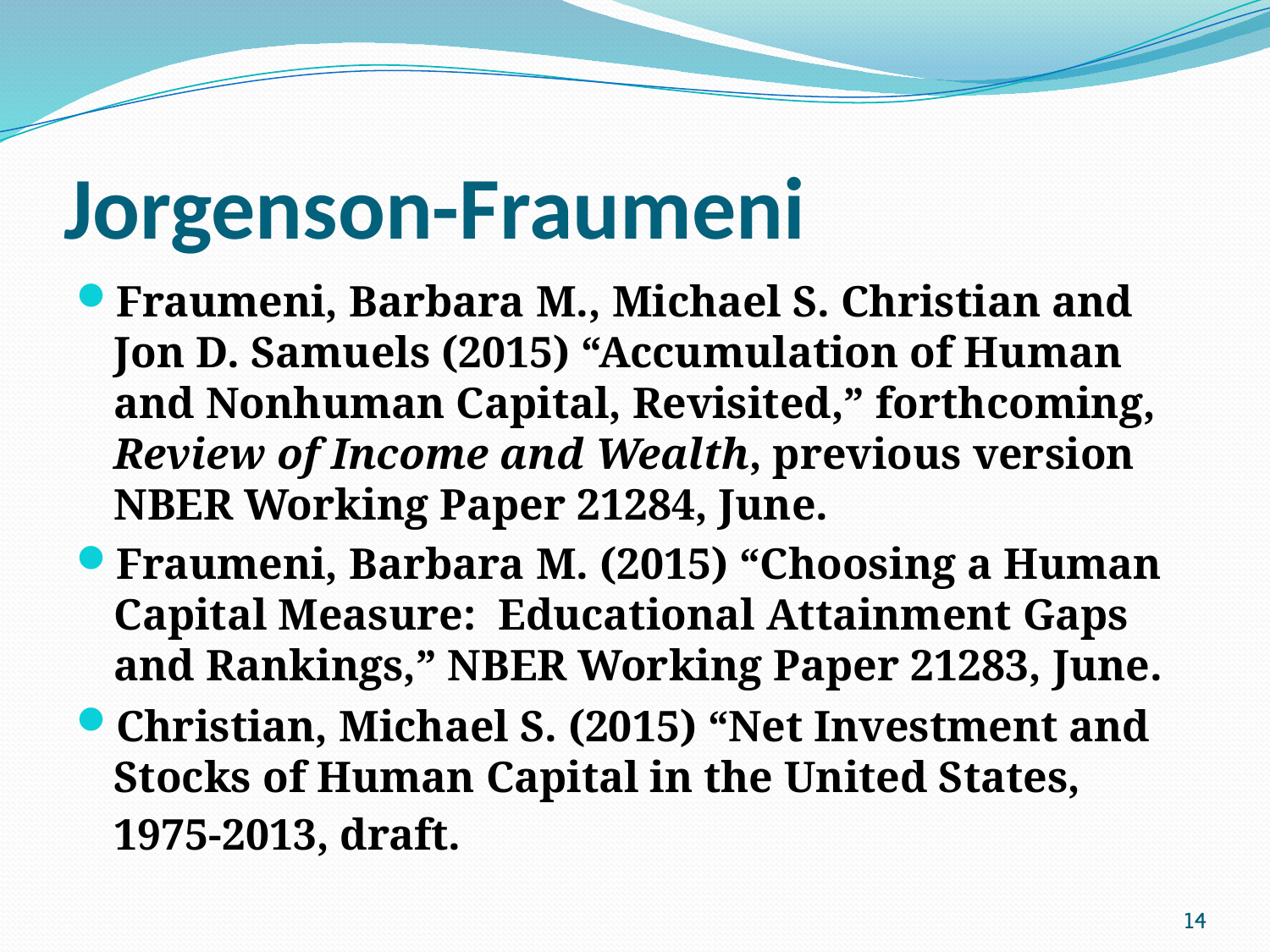

# Jorgenson-Fraumeni
Fraumeni, Barbara M., Michael S. Christian and Jon D. Samuels (2015) “Accumulation of Human and Nonhuman Capital, Revisited,” forthcoming, Review of Income and Wealth, previous version NBER Working Paper 21284, June.
Fraumeni, Barbara M. (2015) “Choosing a Human Capital Measure:  Educational Attainment Gaps and Rankings,” NBER Working Paper 21283, June.
Christian, Michael S. (2015) “Net Investment and Stocks of Human Capital in the United States, 1975-2013, draft.

14